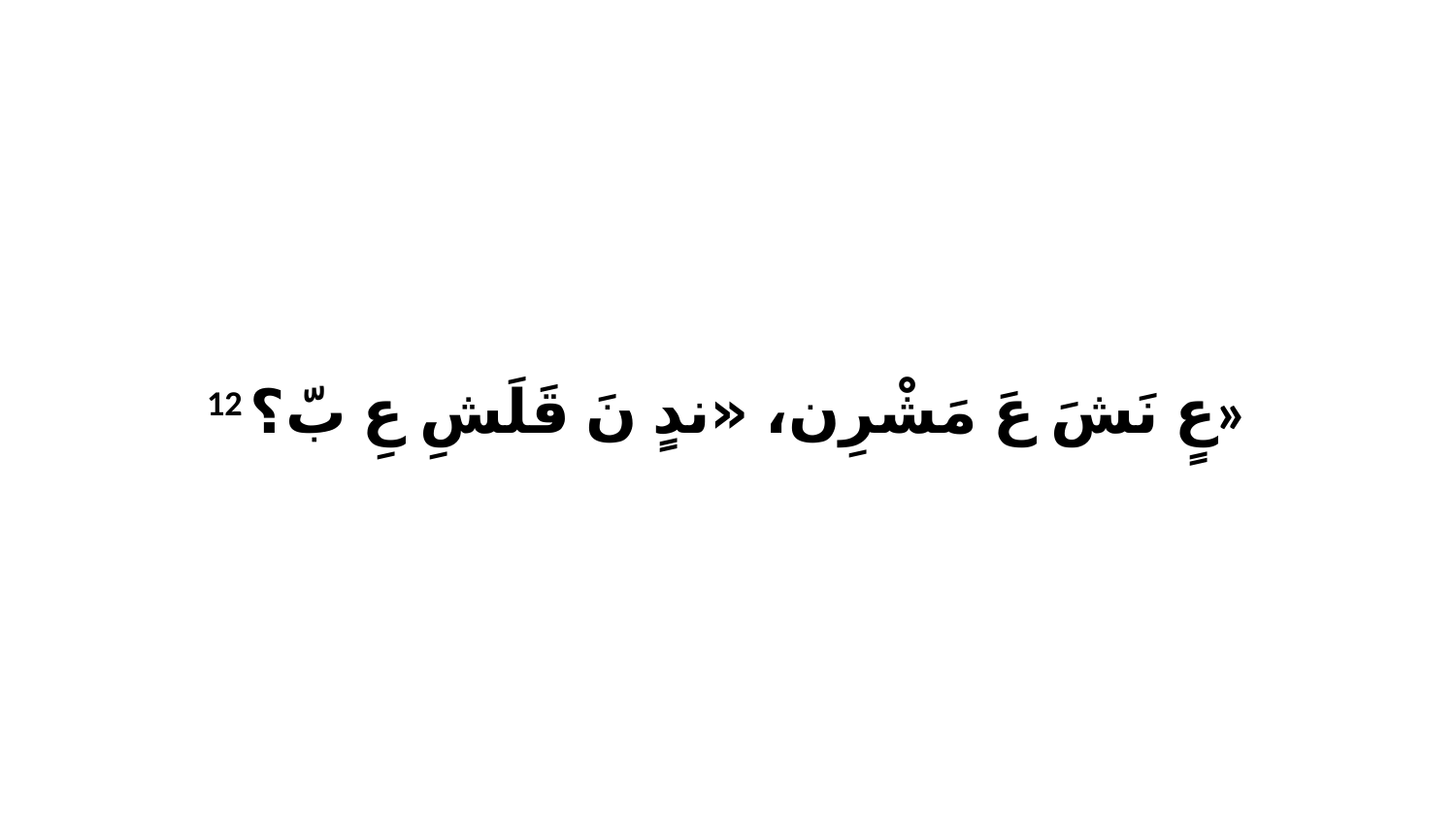

12 عٍ نَشَ عَ مَشْرِن، «ندٍ نَ قَلَشِ عِ بّ؟»